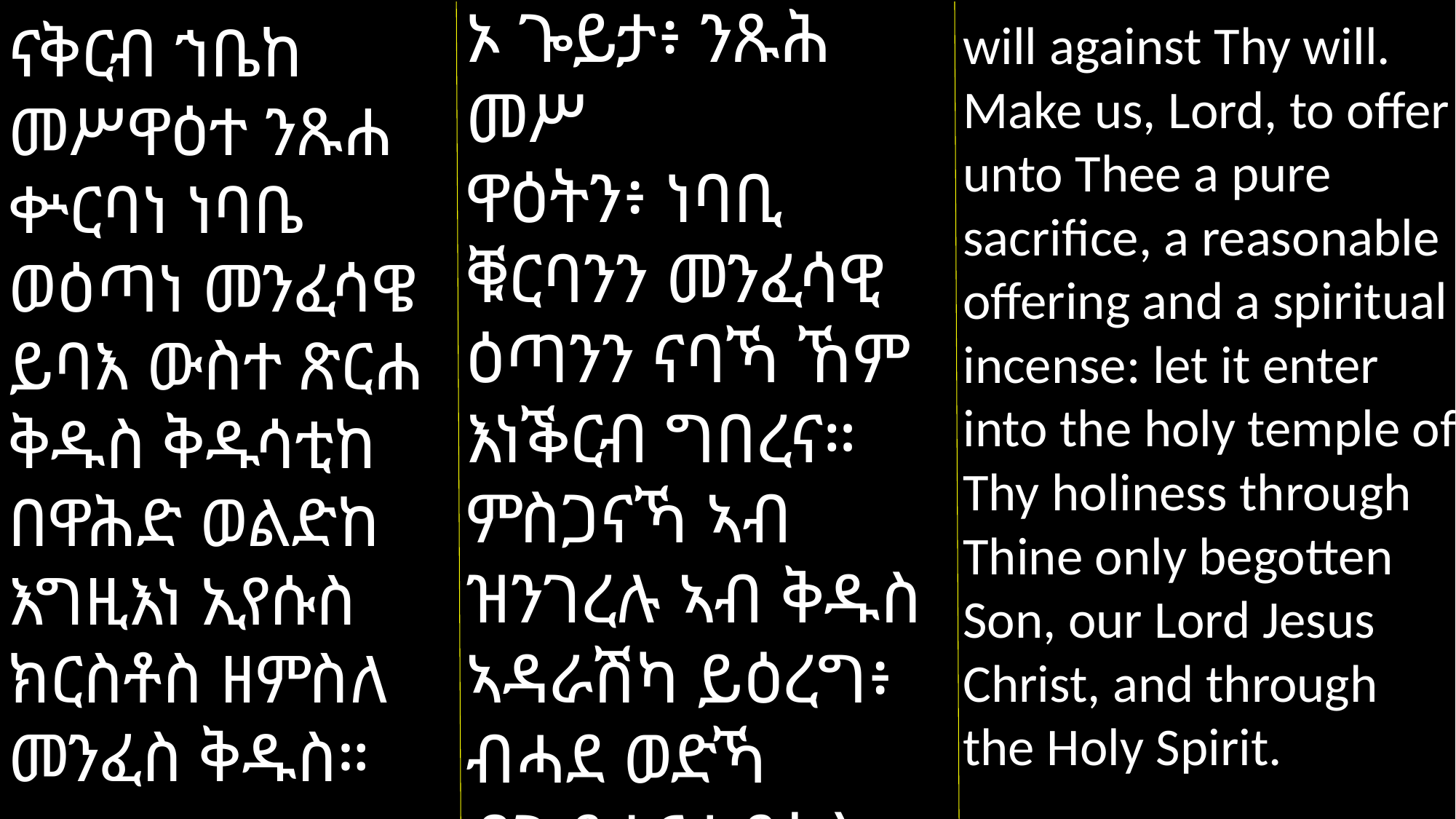

ኦ ጐይታ፥ ንጹሕ መሥ
ዋዕትን፥ ነባቢ ቑርባንን መንፈሳዊ ዕጣንን ናባኻ ኸም እነቕርብ ግበረና። ምስጋናኻ ኣብ ዝንገረሉ ኣብ ቅዱስ ኣዳራሽካ ይዕረግ፥ ብሓደ ወድኻ ብጐይታና ኢየሱስ ክርቶስ ምስ መንፈስ ቅዱስ ኣሜን።
will against Thy will.  Make us, Lord, to offer unto Thee a pure sacrifice, a reasonable offering and a spiritual incense: let it enter into the holy temple of Thy holiness through Thine only begotten Son, our Lord Jesus Christ, and through the Holy Spirit.
ናቅርብ ኀቤከ መሥዋዕተ ንጹሐ ቍርባነ ነባቤ ወዕጣነ መንፈሳዌ ይባእ ውስተ ጽርሐ ቅዱስ ቅዱሳቲከ በዋሕድ ወልድከ እግዚእነ ኢየሱስ ክርስቶስ ዘምስለ መንፈስ ቅዱስ።